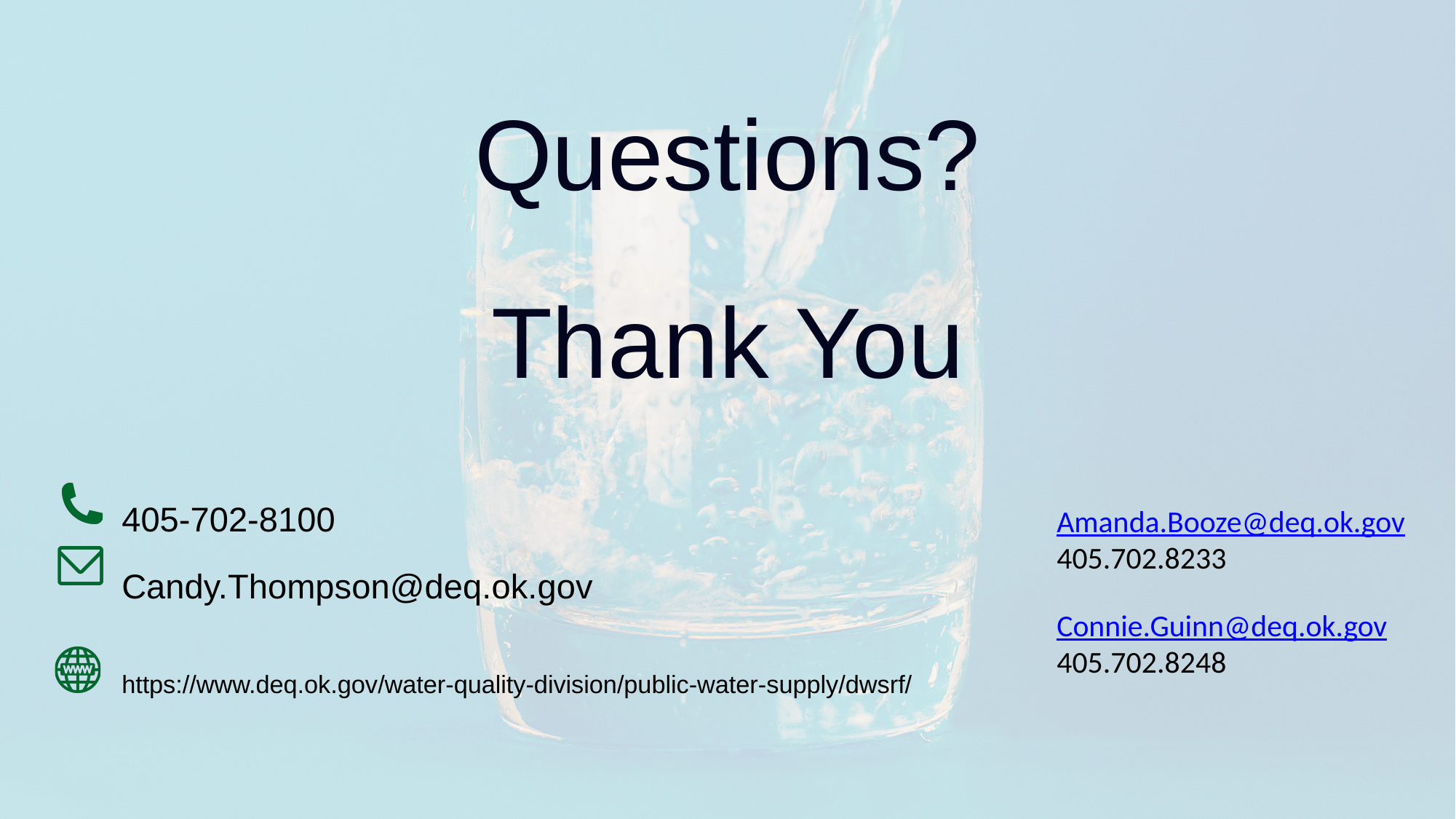

Questions? Thank You
405-702-8100

Amanda.Booze@deq.ok.gov
405.702.8233
Candy.Thompson@deq.ok.gov

Connie.Guinn@deq.ok.gov
405.702.8248

https://www.deq.ok.gov/water-quality-division/public-water-supply/dwsrf/